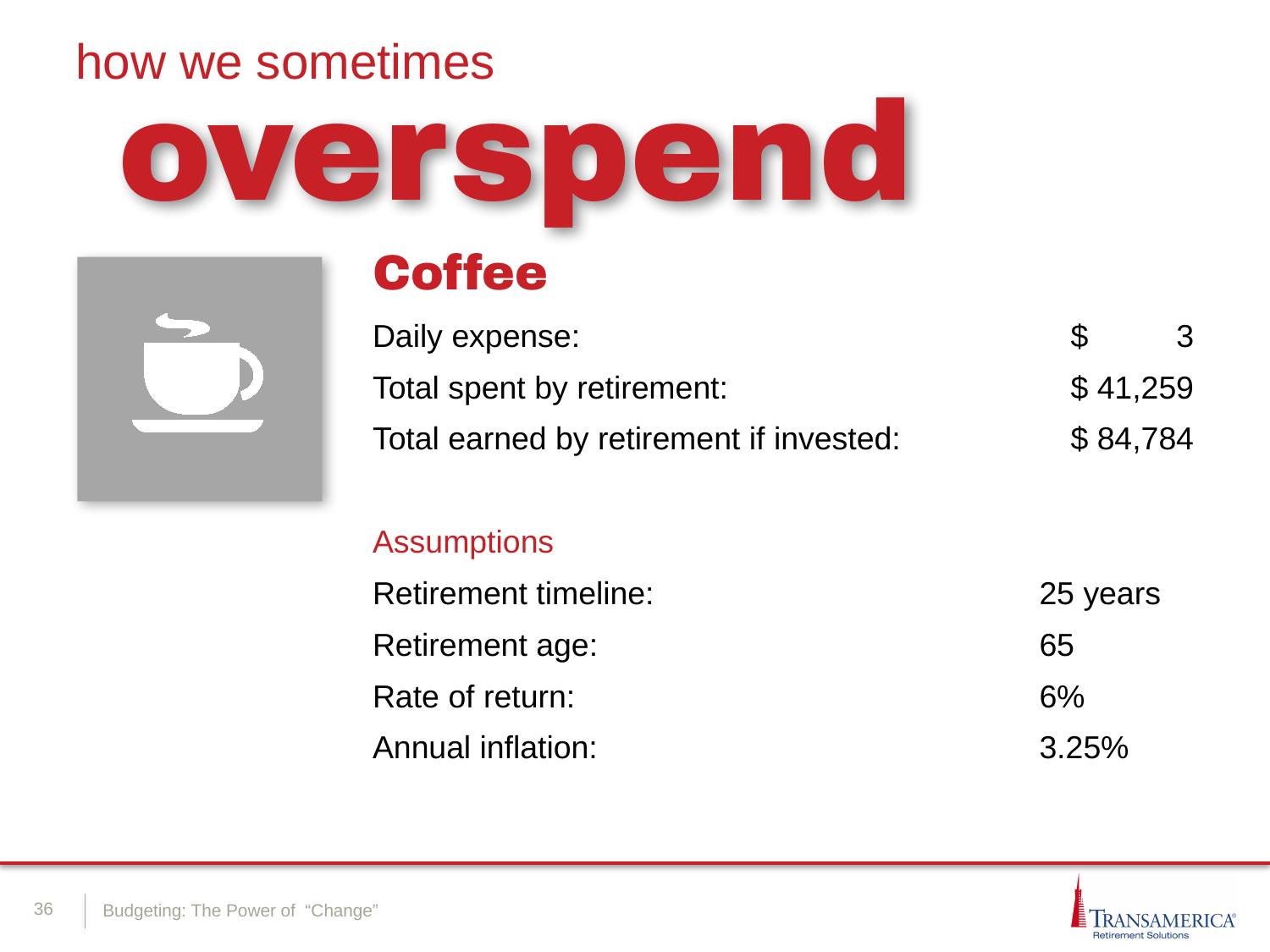

how we sometimes
overspend
| Coffee |  |
| --- | --- |
| Daily expense: | $ 00,003 |
| Total spent by retirement: | $ 41,259 |
| Total earned by retirement if invested: | $ 84,784 |
|  |  |
| Assumptions |  |
| Retirement timeline: | 25 years |
| Retirement age: | 65 |
| Rate of return: | 6% |
| Annual inflation: | 3.25% |